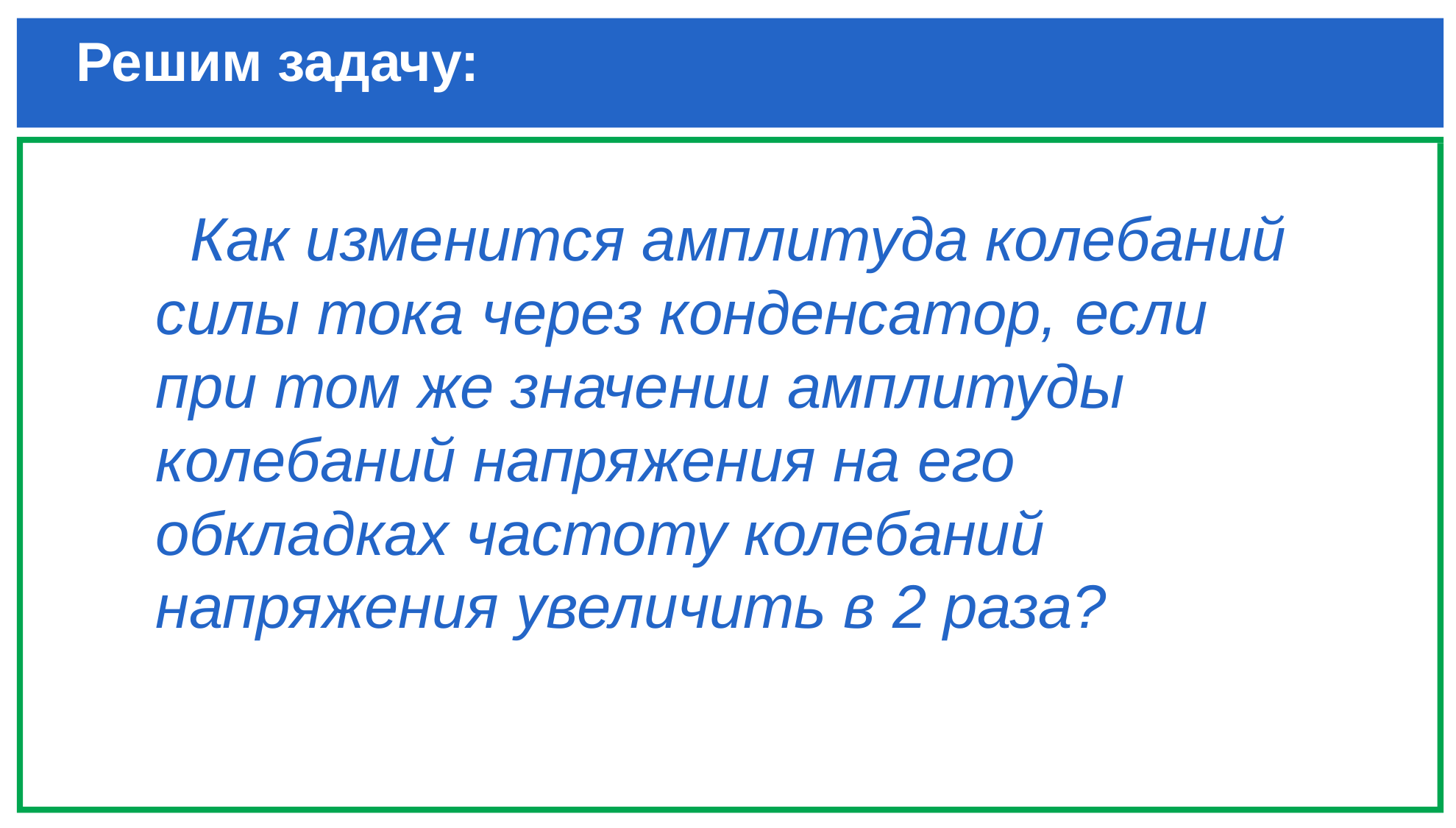

# Решим задачу:
  Как изменится амплитуда колебаний силы тока через конденсатор, если при том же значении амплитуды колебаний напряжения на его обкладках частоту колебаний напряжения увеличить в 2 раза?